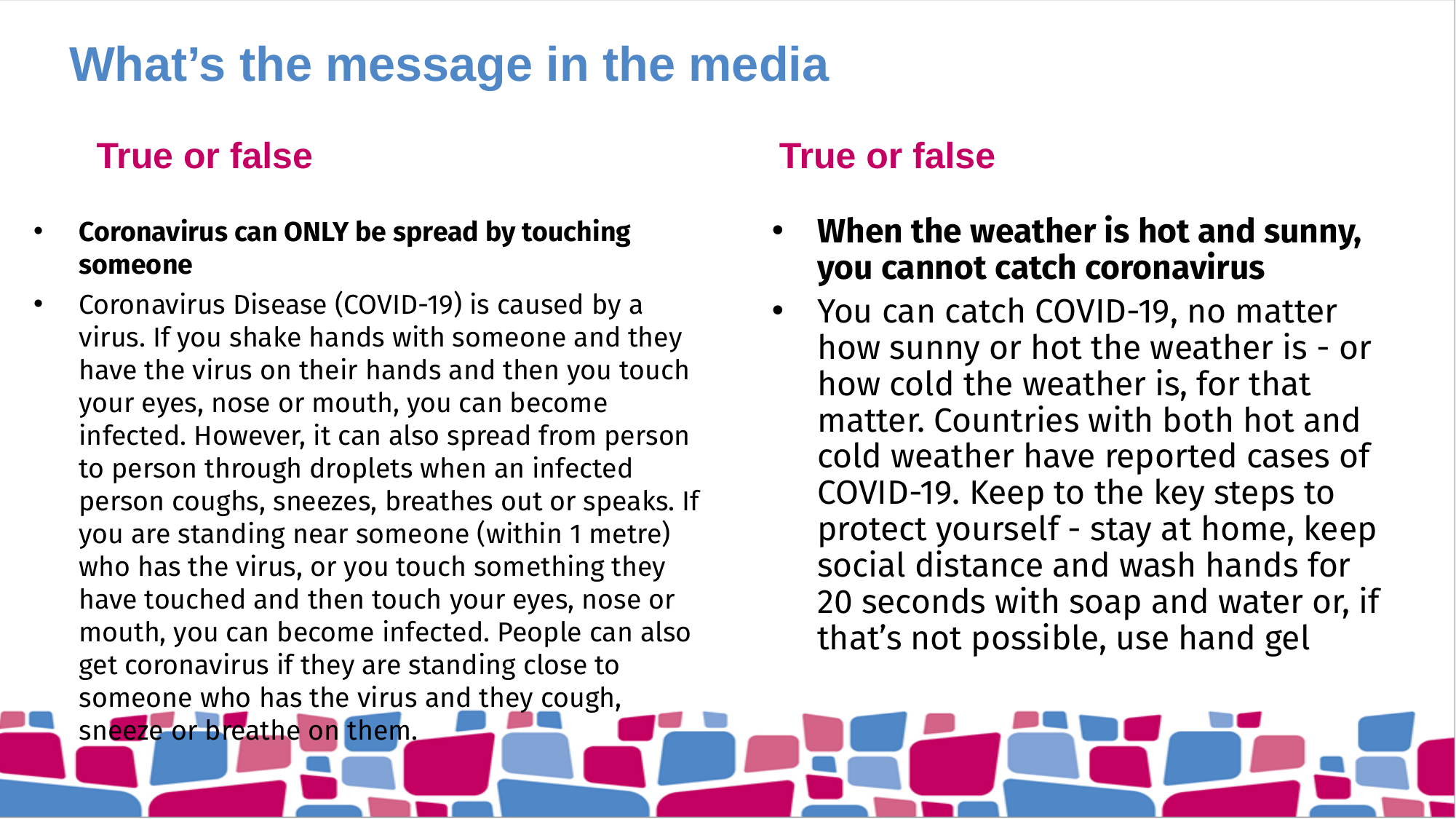

# What’s the message in the media
True or false

True or false

Coronavirus can ONLY be spread by touching someone
Coronavirus Disease (COVID-19) is caused by a virus. If you shake hands with someone and they have the virus on their hands and then you touch your eyes, nose or mouth, you can become infected. However, it can also spread from person to person through droplets when an infected person coughs, sneezes, breathes out or speaks. If you are standing near someone (within 1 metre) who has the virus, or you touch something they have touched and then touch your eyes, nose or mouth, you can become infected. People can also get coronavirus if they are standing close to someone who has the virus and they cough, sneeze or breathe on them.
When the weather is hot and sunny, you cannot catch coronavirus
You can catch COVID-19, no matter how sunny or hot the weather is - or how cold the weather is, for that matter. Countries with both hot and cold weather have reported cases of COVID-19. Keep to the key steps to protect yourself - stay at home, keep social distance and wash hands for 20 seconds with soap and water or, if that’s not possible, use hand gel